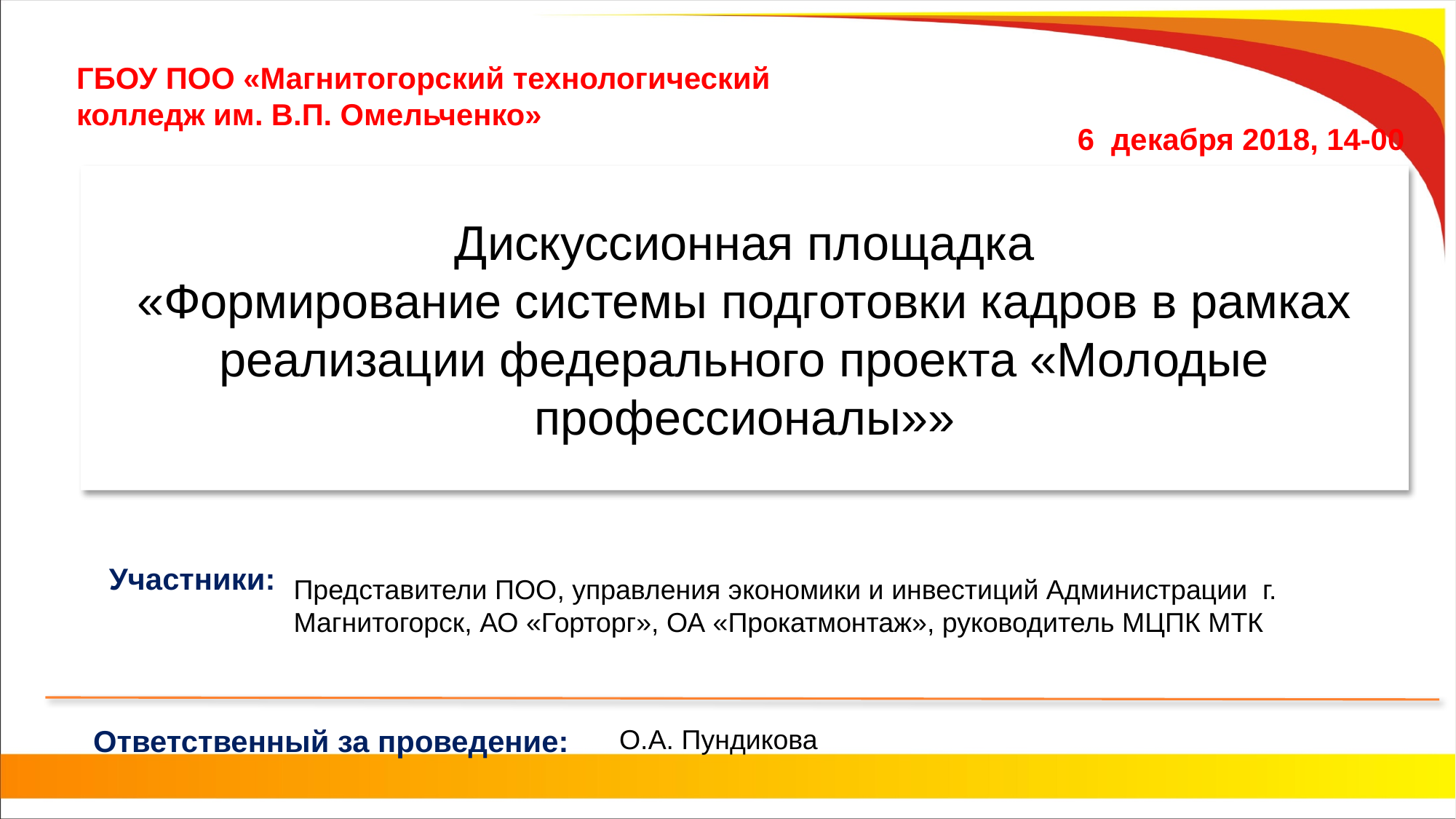

ГБОУ ПОО «Магнитогорский технологический
колледж им. В.П. Омельченко»
6  декабря 2018, 14-00
# Дискуссионная площадка «Формирование системы подготовки кадров в рамках реализации федерального проекта «Молодые профессионалы»»
Участники:
Представители ПОО, управления экономики и инвестиций Администрации  г. Магнитогорск, АО «Горторг», ОА «Прокатмонтаж», руководитель МЦПК МТК
Ответственный за проведение:
О.А. Пундикова